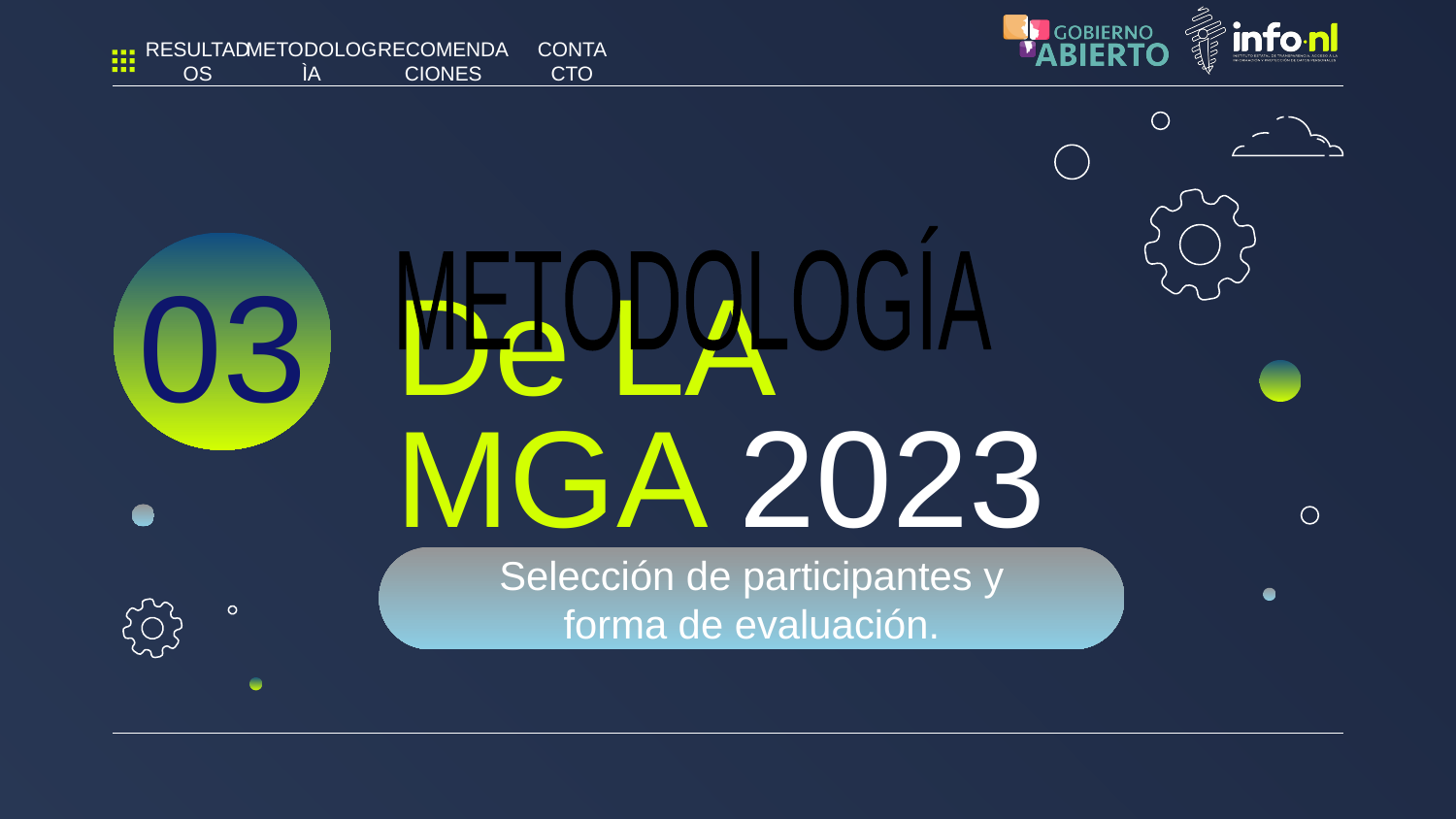

RESULTADOS
METODOLOGÌA
RECOMENDACIONES
CONTACTO

METODOLOGÍA

03
# De LA MGA 2023

Selección de participantes y
forma de evaluación.